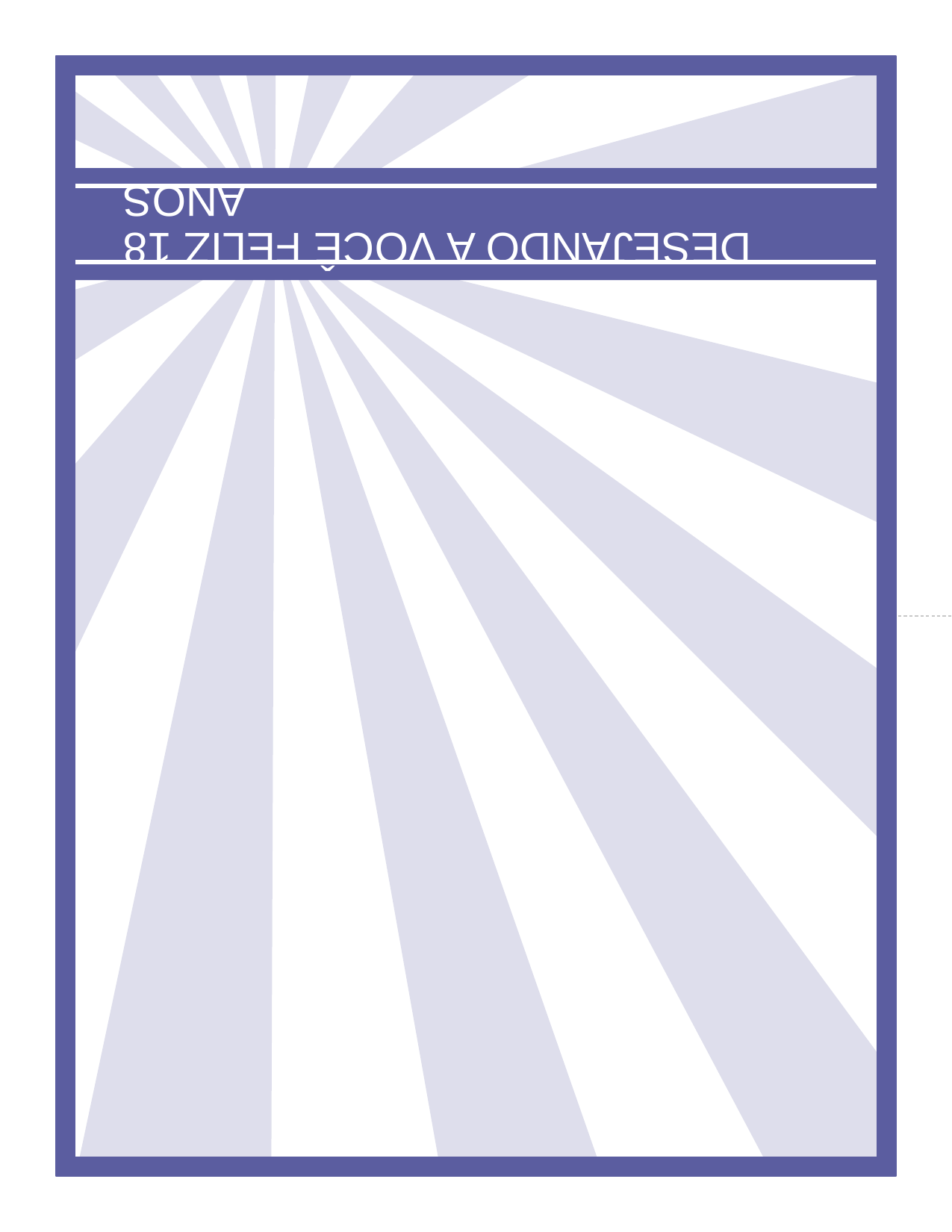

Desejando a você feliz 18 anos
Dobre aqui